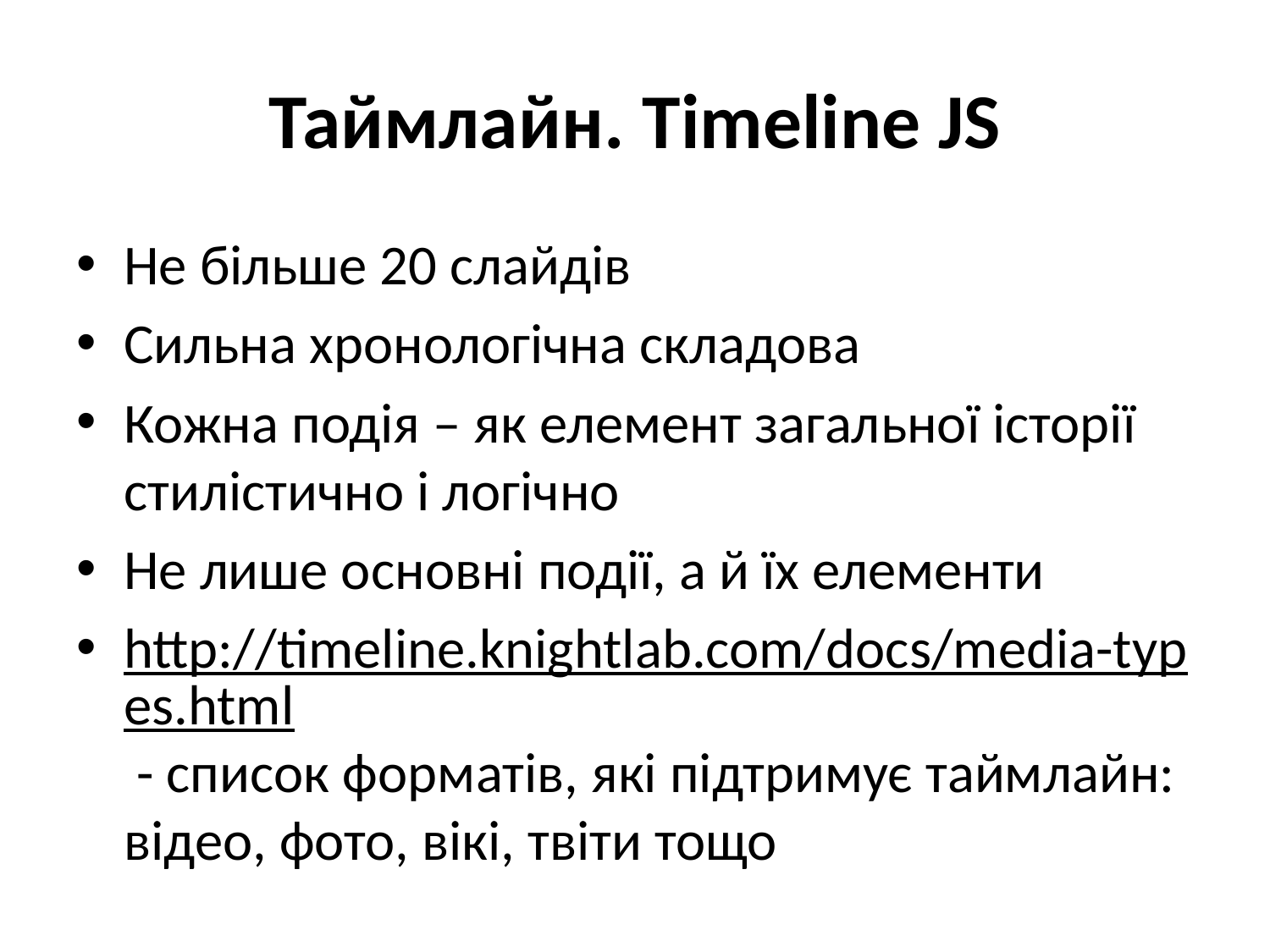

# Таймлайн. Timeline JS
Не більше 20 слайдів
Сильна хронологічна складова
Кожна подія – як елемент загальної історії стилістично і логічно
Не лише основні події, а й їх елементи
http://timeline.knightlab.com/docs/media-types.html - список форматів, які підтримує таймлайн: відео, фото, вікі, твіти тощо